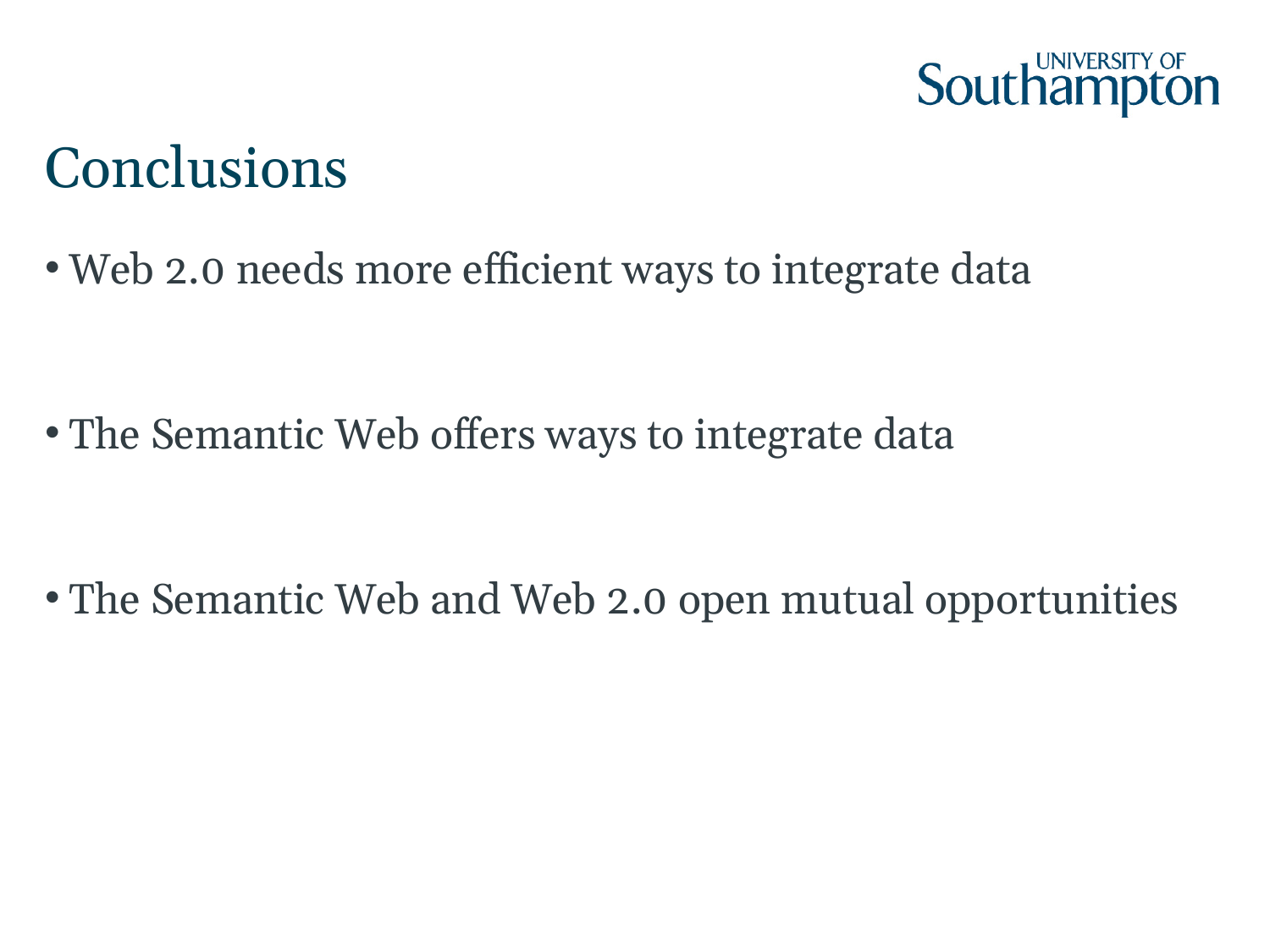

# Conclusions
Web 2.0 needs more efficient ways to integrate data

The Semantic Web offers ways to integrate data

The Semantic Web and Web 2.0 open mutual opportunities